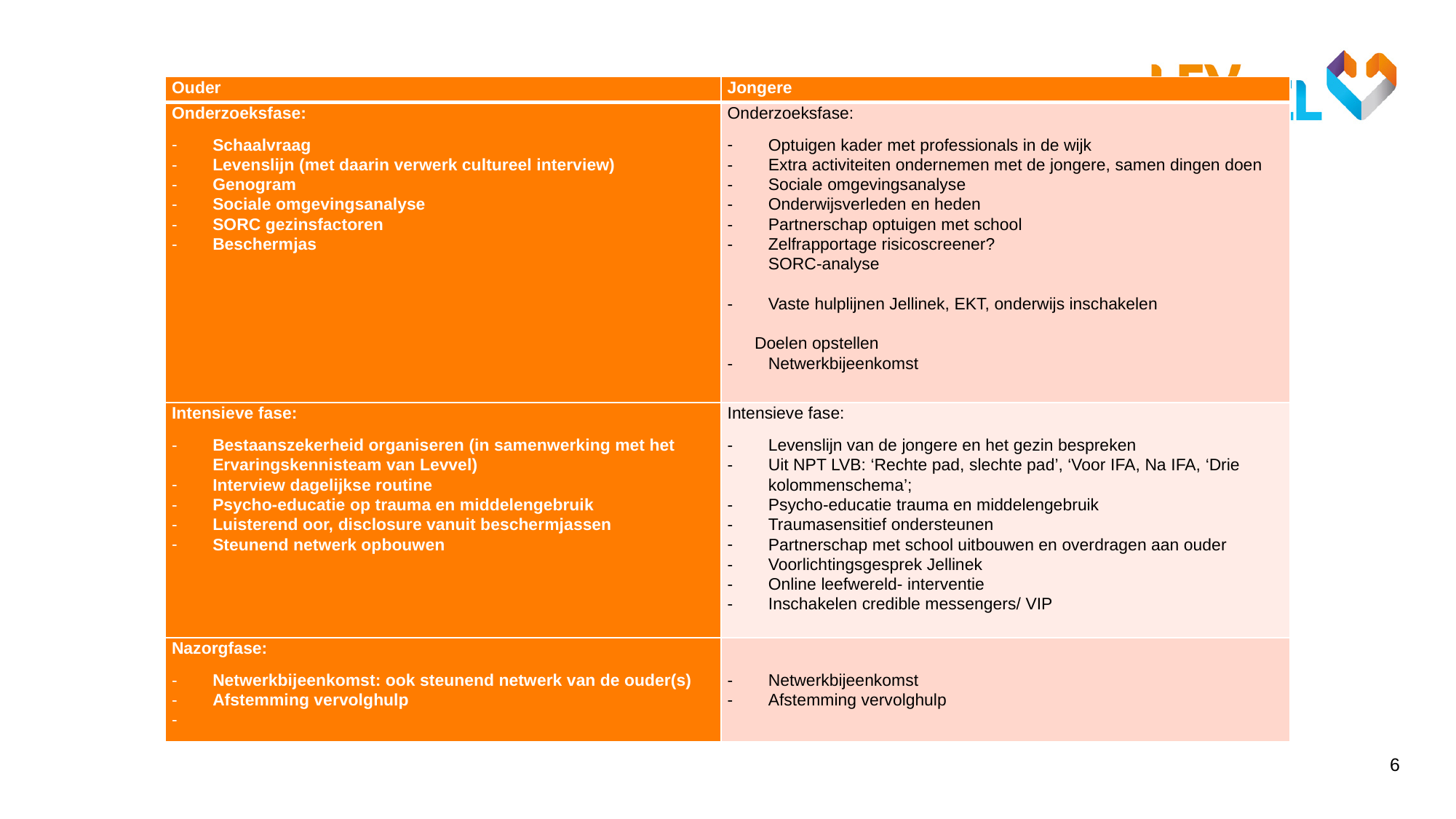

| Ouder | Jongere |
| --- | --- |
| Onderzoeksfase: Schaalvraag Levenslijn (met daarin verwerk cultureel interview) Genogram Sociale omgevingsanalyse SORC gezinsfactoren Beschermjas | Onderzoeksfase: Optuigen kader met professionals in de wijk Extra activiteiten ondernemen met de jongere, samen dingen doen Sociale omgevingsanalyse Onderwijsverleden en heden Partnerschap optuigen met school Zelfrapportage risicoscreener? SORC-analyse Vaste hulplijnen Jellinek, EKT, onderwijs inschakelen   Doelen opstellen Netwerkbijeenkomst |
| Intensieve fase: Bestaanszekerheid organiseren (in samenwerking met het Ervaringskennisteam van Levvel) Interview dagelijkse routine Psycho-educatie op trauma en middelengebruik Luisterend oor, disclosure vanuit beschermjassen Steunend netwerk opbouwen | Intensieve fase: Levenslijn van de jongere en het gezin bespreken Uit NPT LVB: ‘Rechte pad, slechte pad’, ‘Voor IFA, Na IFA, ‘Drie kolommenschema’; Psycho-educatie trauma en middelengebruik Traumasensitief ondersteunen Partnerschap met school uitbouwen en overdragen aan ouder Voorlichtingsgesprek Jellinek Online leefwereld- interventie Inschakelen credible messengers/ VIP |
| Nazorgfase: Netwerkbijeenkomst: ook steunend netwerk van de ouder(s) Afstemming vervolghulp | Netwerkbijeenkomst Afstemming vervolghulp |